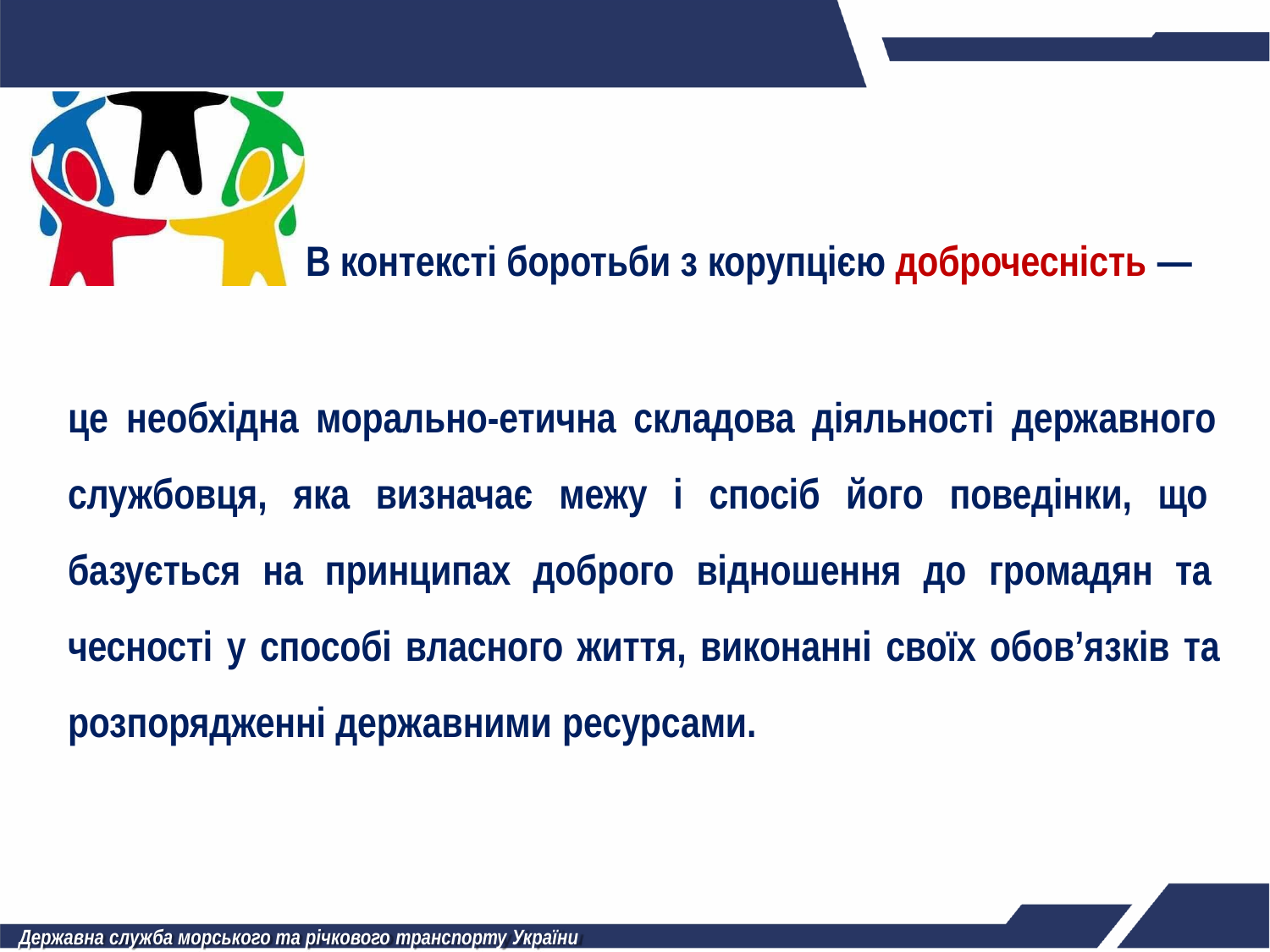

В контексті боротьби з корупцією доброчесність —

це необхідна морально-етична складова діяльності державного  службовця, яка визначає межу і спосіб його поведінки, що  базується на принципах доброго відношення до громадян та  чесності у способі власного життя, виконанні своїх обов’язків та  розпорядженні державними ресурсами.

Державна служба морського та річкового транспорту України